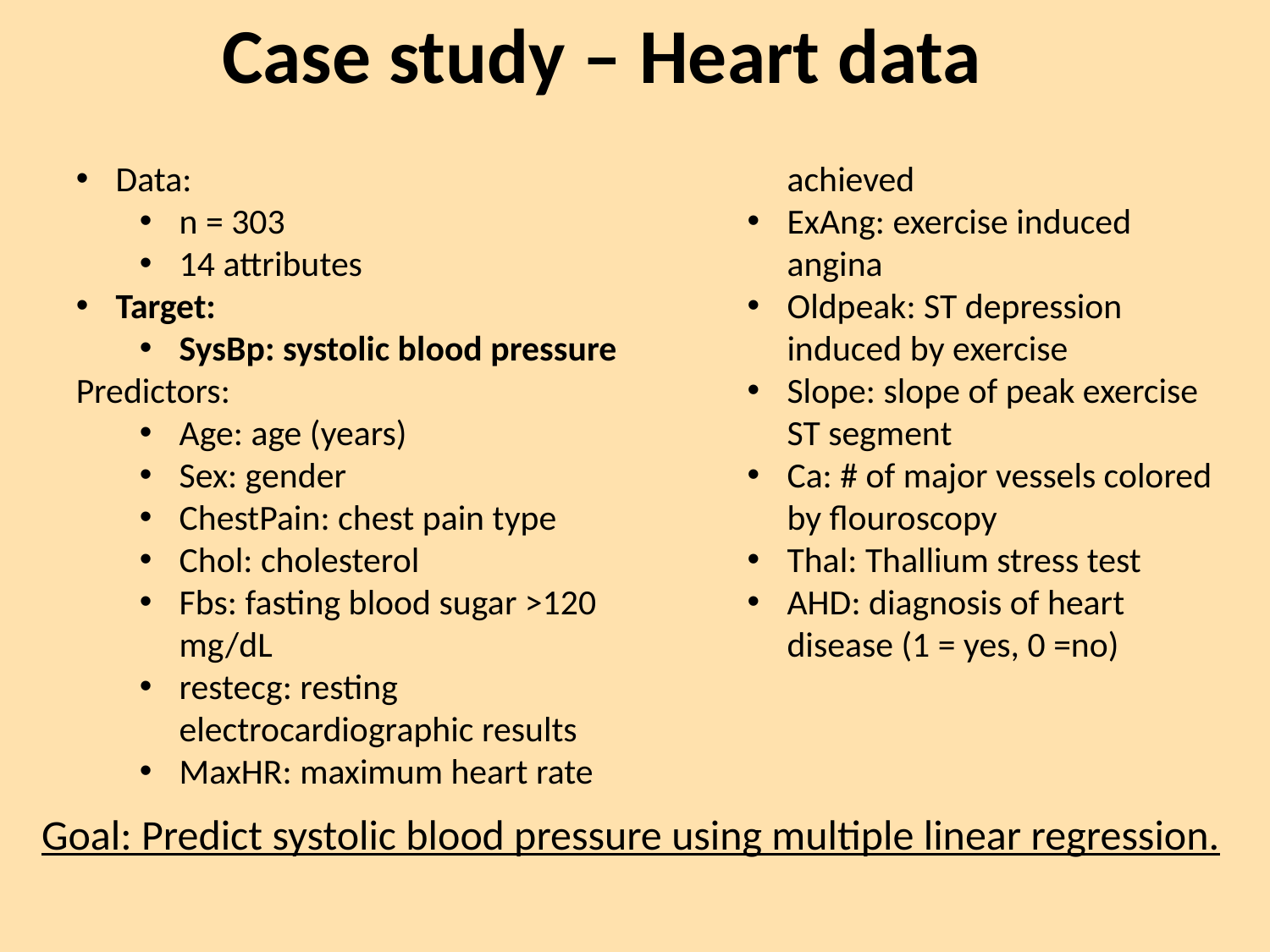

Case study – Heart data
Data:
n = 303
14 attributes
Target:
SysBp: systolic blood pressure
Predictors:
Age: age (years)
Sex: gender
ChestPain: chest pain type
Chol: cholesterol
Fbs: fasting blood sugar >120 mg/dL
restecg: resting electrocardiographic results
MaxHR: maximum heart rate achieved
ExAng: exercise induced angina
Oldpeak: ST depression induced by exercise
Slope: slope of peak exercise ST segment
Ca: # of major vessels colored by flouroscopy
Thal: Thallium stress test
AHD: diagnosis of heart disease (1 = yes, 0 =no)

Goal: Predict systolic blood pressure using multiple linear regression.